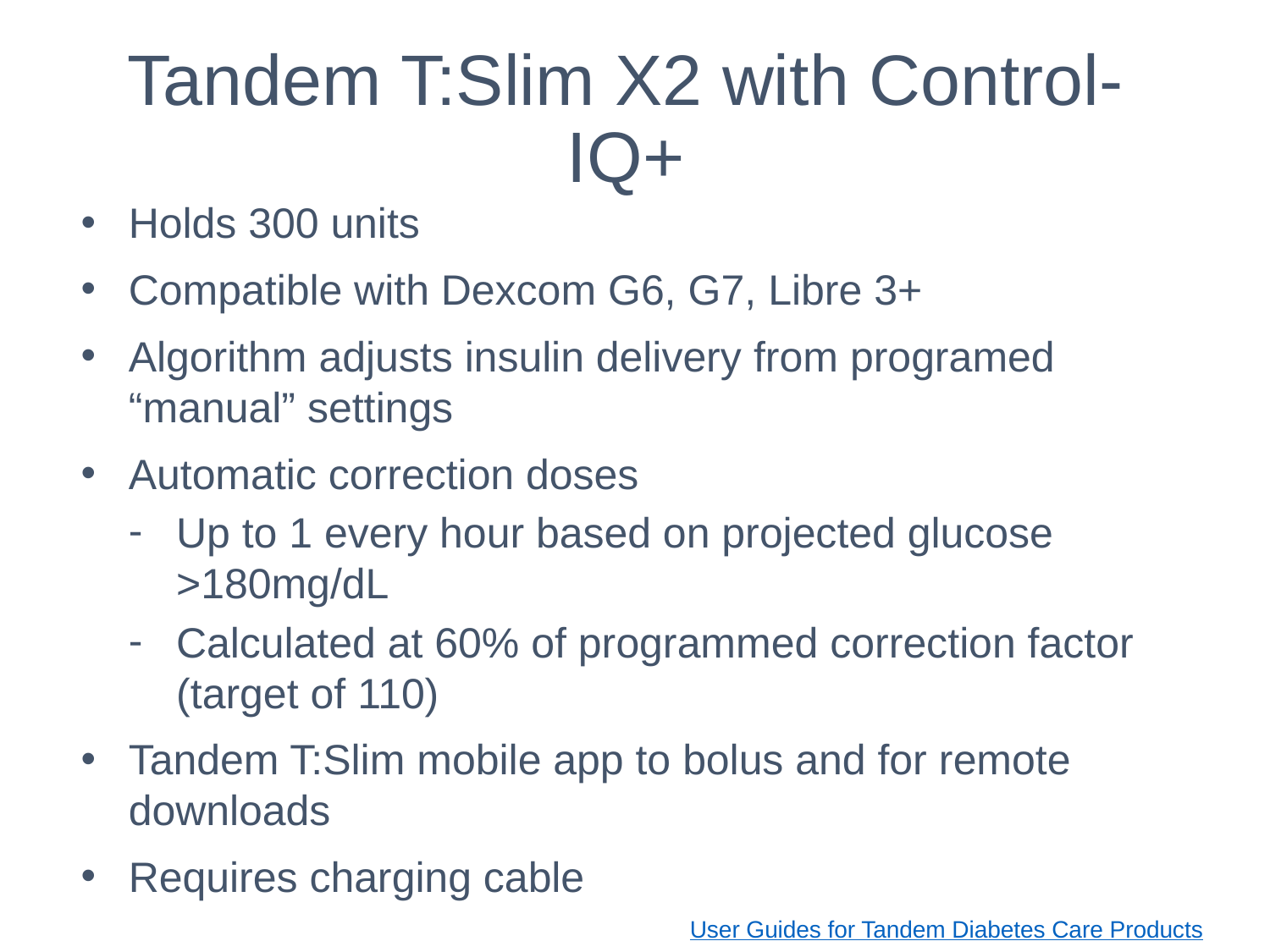

# Tandem T:Slim X2 with Control-IQ+
Holds 300 units
Compatible with Dexcom G6, G7, Libre 3+
Algorithm adjusts insulin delivery from programed “manual” settings
Automatic correction doses
Up to 1 every hour based on projected glucose >180mg/dL
Calculated at 60% of programmed correction factor (target of 110)
Tandem T:Slim mobile app to bolus and for remote downloads
Requires charging cable

User Guides for Tandem Diabetes Care Products